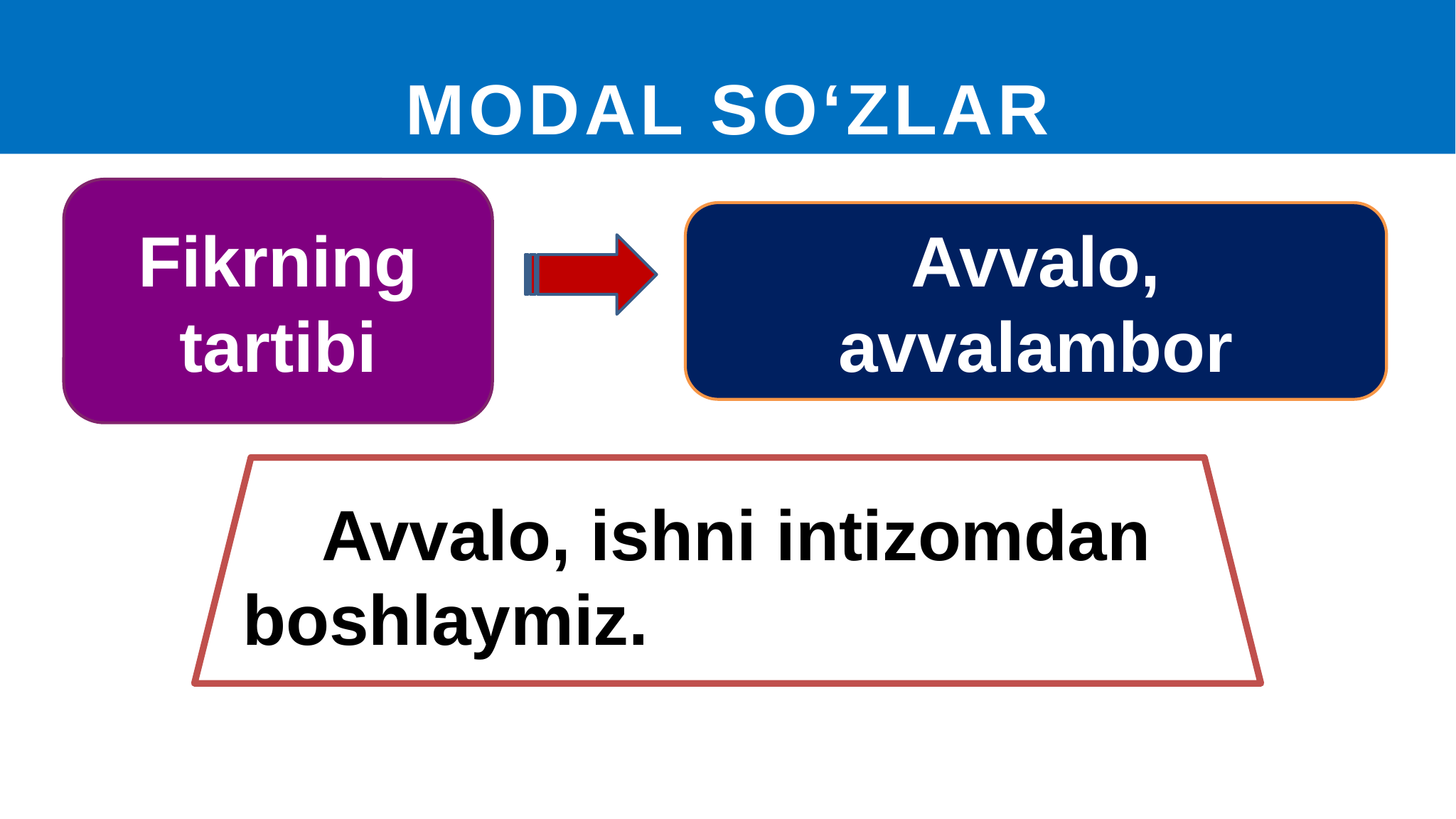

MODAL SO‘ZLAR
Fikrning tartibi
Avvalo, avvalambor

    Avvalo, ishni intizomdan boshlaymiz.